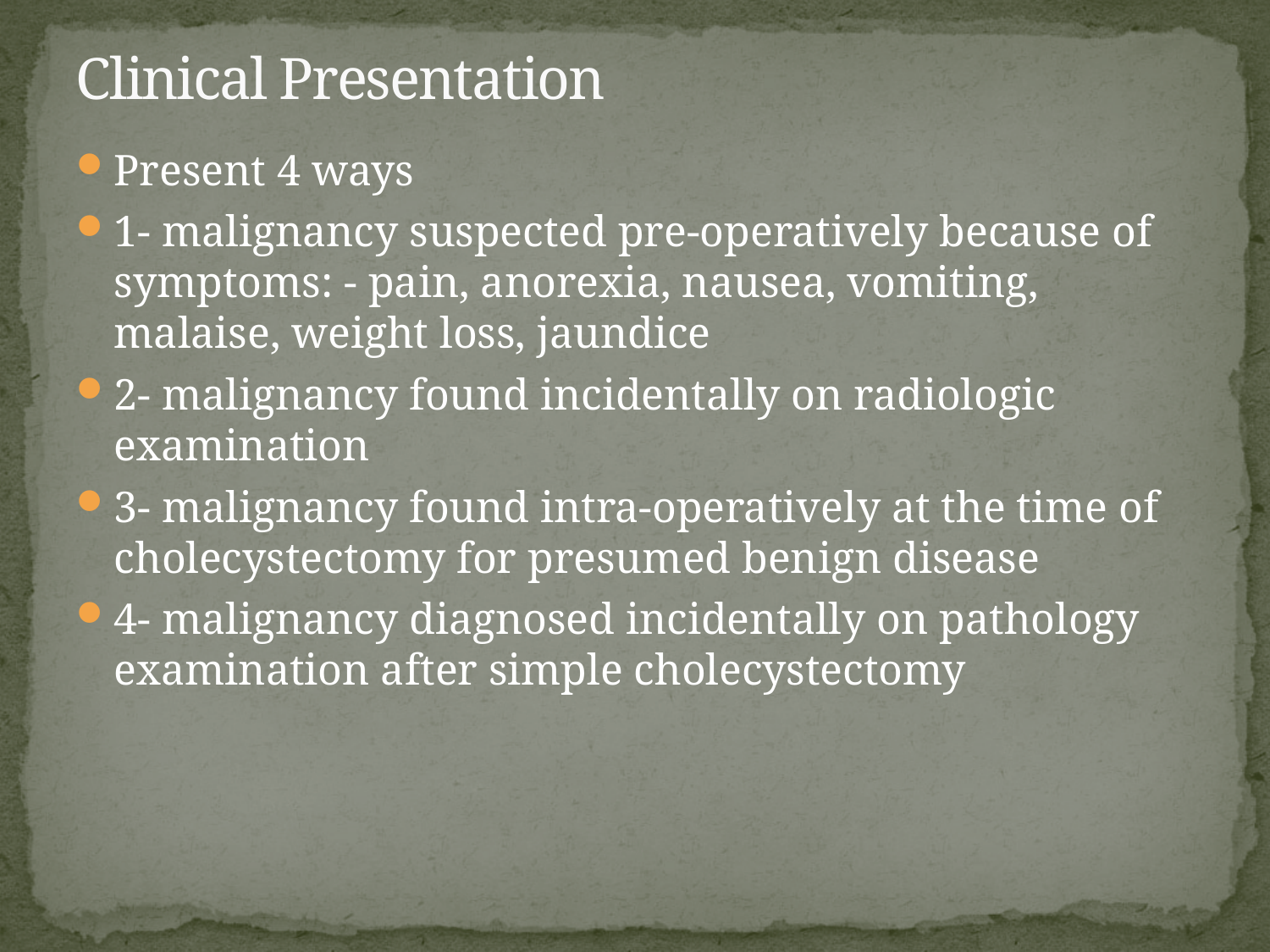

# Clinical Presentation
Present 4 ways
1- malignancy suspected pre-operatively because of symptoms: - pain, anorexia, nausea, vomiting, malaise, weight loss, jaundice
2- malignancy found incidentally on radiologic examination
3- malignancy found intra-operatively at the time of cholecystectomy for presumed benign disease
4- malignancy diagnosed incidentally on pathology examination after simple cholecystectomy